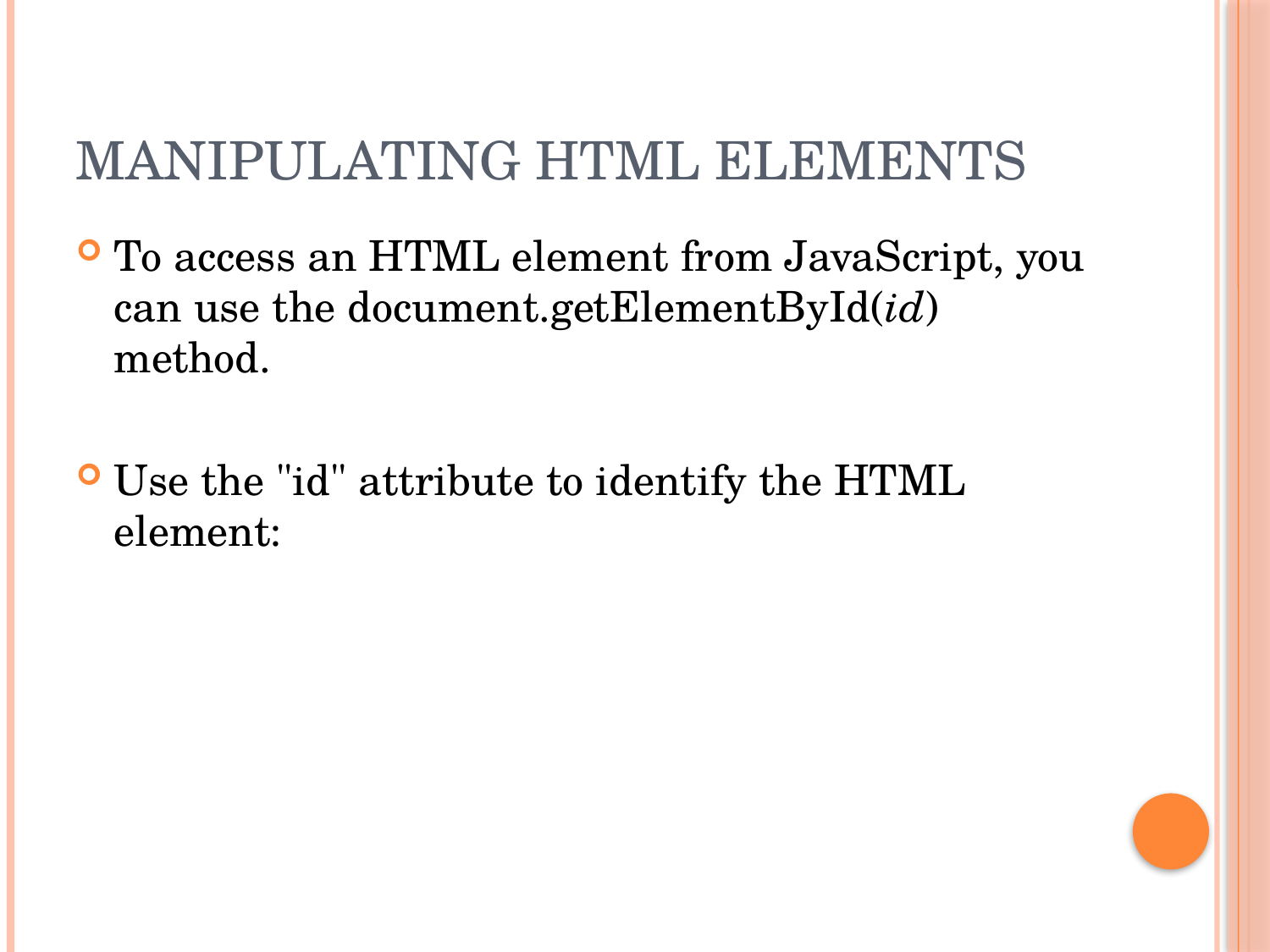

# Manipulating HTML Elements
To access an HTML element from JavaScript, you can use the document.getElementById(id) method.

Use the "id" attribute to identify the HTML element: